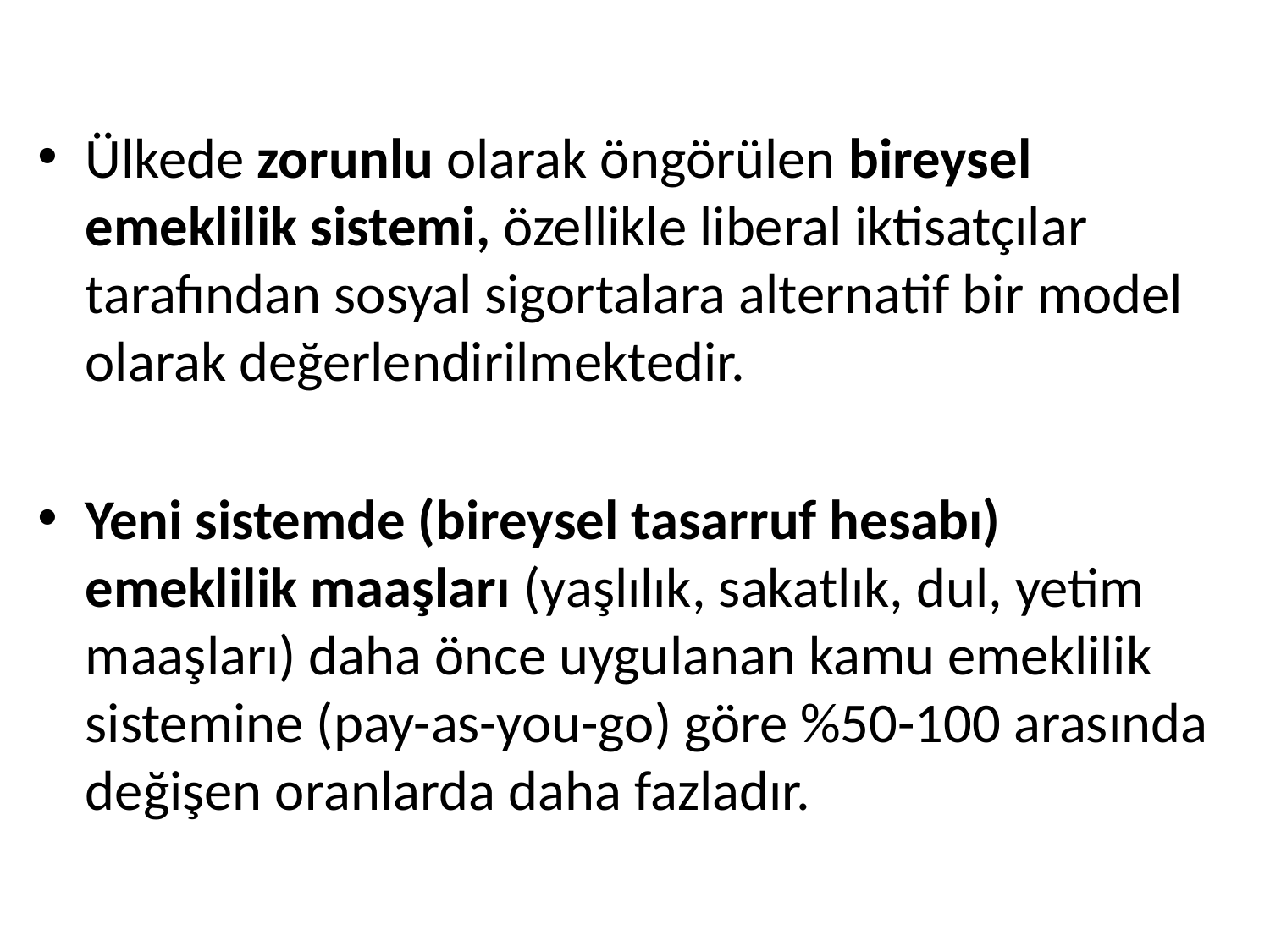

Ülkede zorunlu olarak öngörülen bireysel emeklilik sistemi, özellikle liberal iktisatçılar tarafından sosyal sigortalara alternatif bir model olarak değerlendirilmektedir.

Yeni sistemde (bireysel tasarruf hesabı) emeklilik maaşları (yaşlılık, sakatlık, dul, yetim maaşları) daha önce uygulanan kamu emeklilik sistemine (pay-as-you-go) göre %50-100 arasında değişen oranlarda daha fazladır.